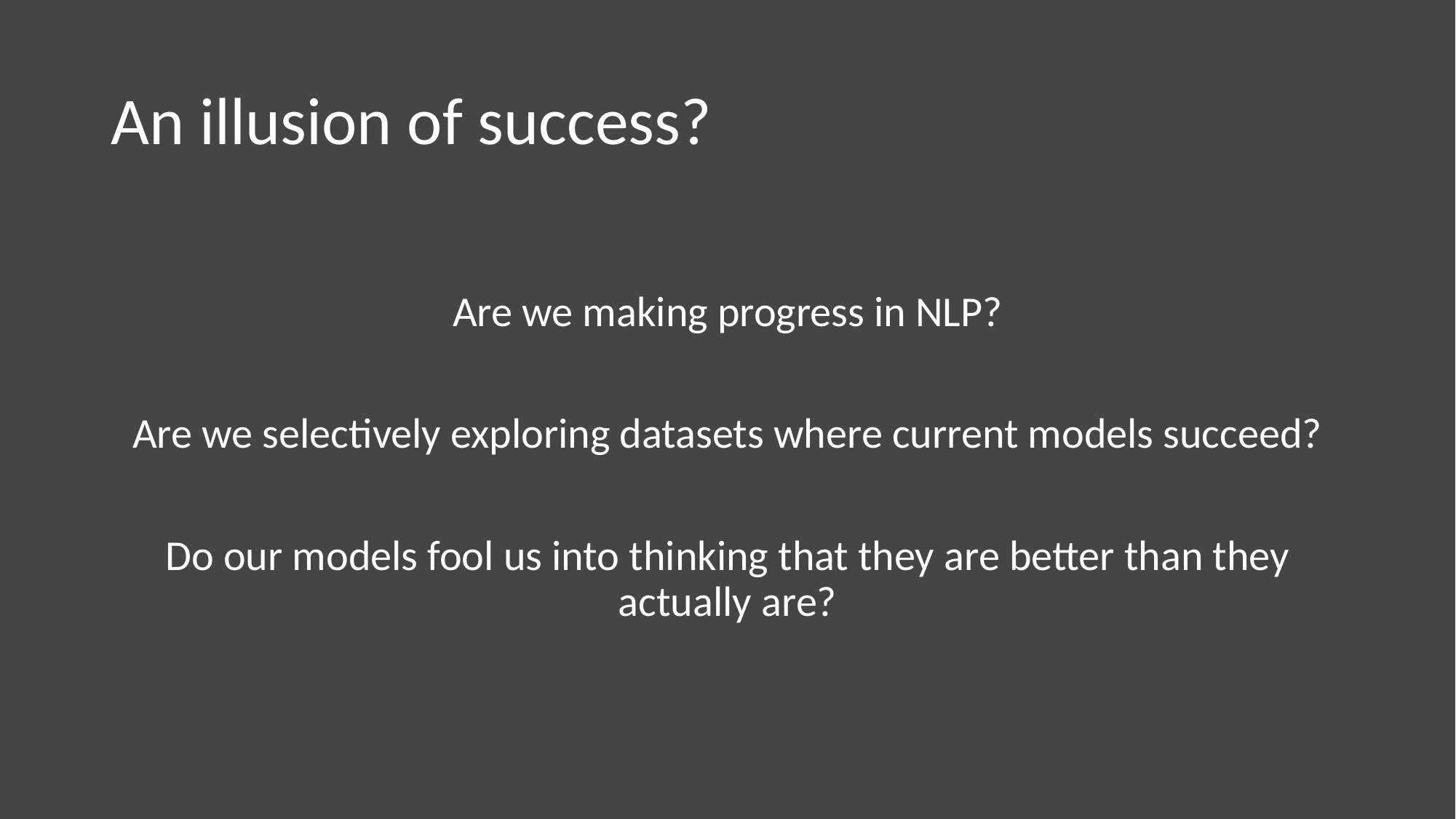

# An illusion of success?

Are we making progress in NLP?

Are we selectively exploring datasets where current models succeed?

Do our models fool us into thinking that they are better than they actually are?